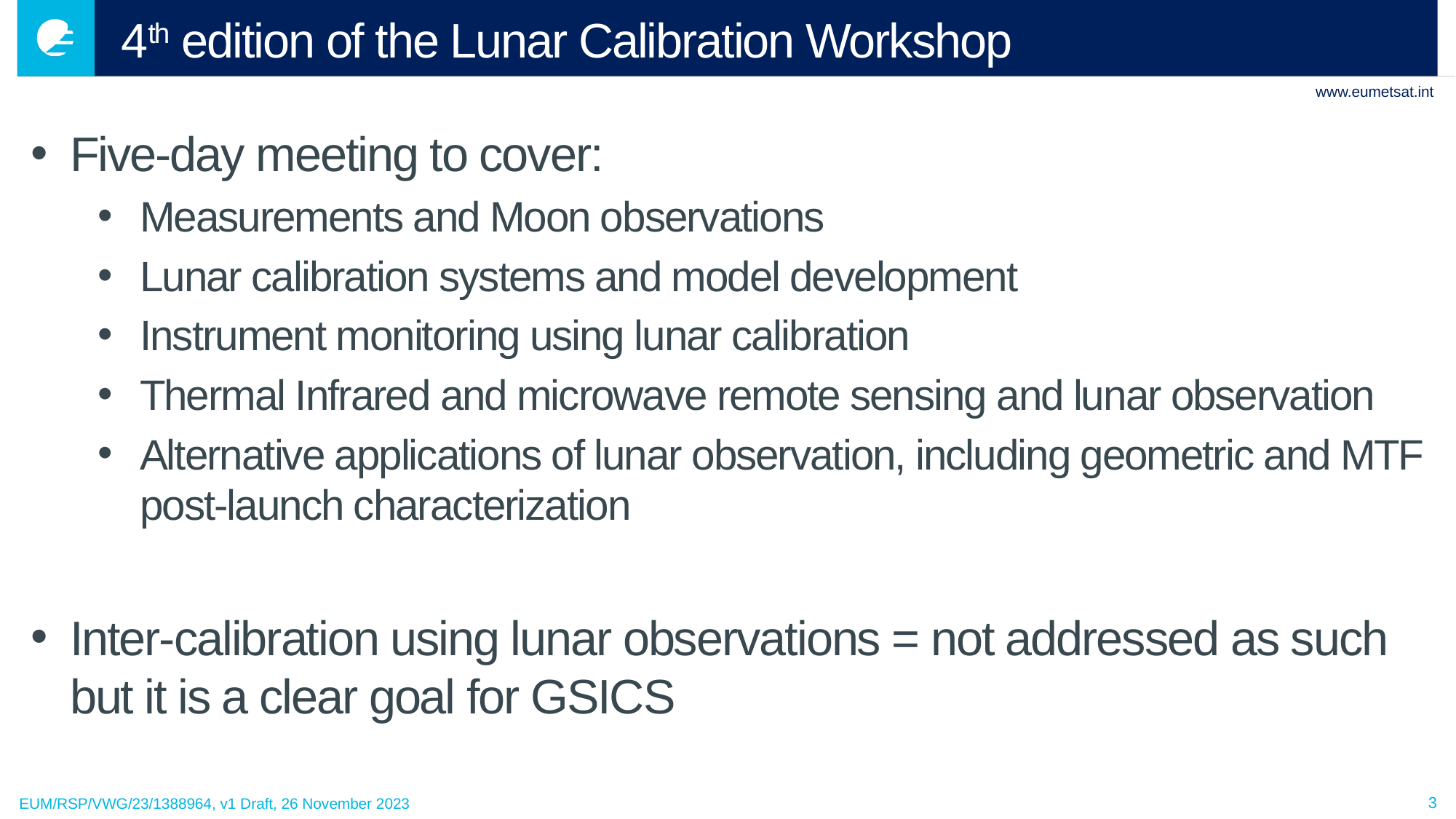

# 4th edition of the Lunar Calibration Workshop
Five-day meeting to cover:
Measurements and Moon observations
Lunar calibration systems and model development
Instrument monitoring using lunar calibration
Thermal Infrared and microwave remote sensing and lunar observation
Alternative applications of lunar observation, including geometric and MTF post-launch characterization

Inter-calibration using lunar observations = not addressed as such but it is a clear goal for GSICS